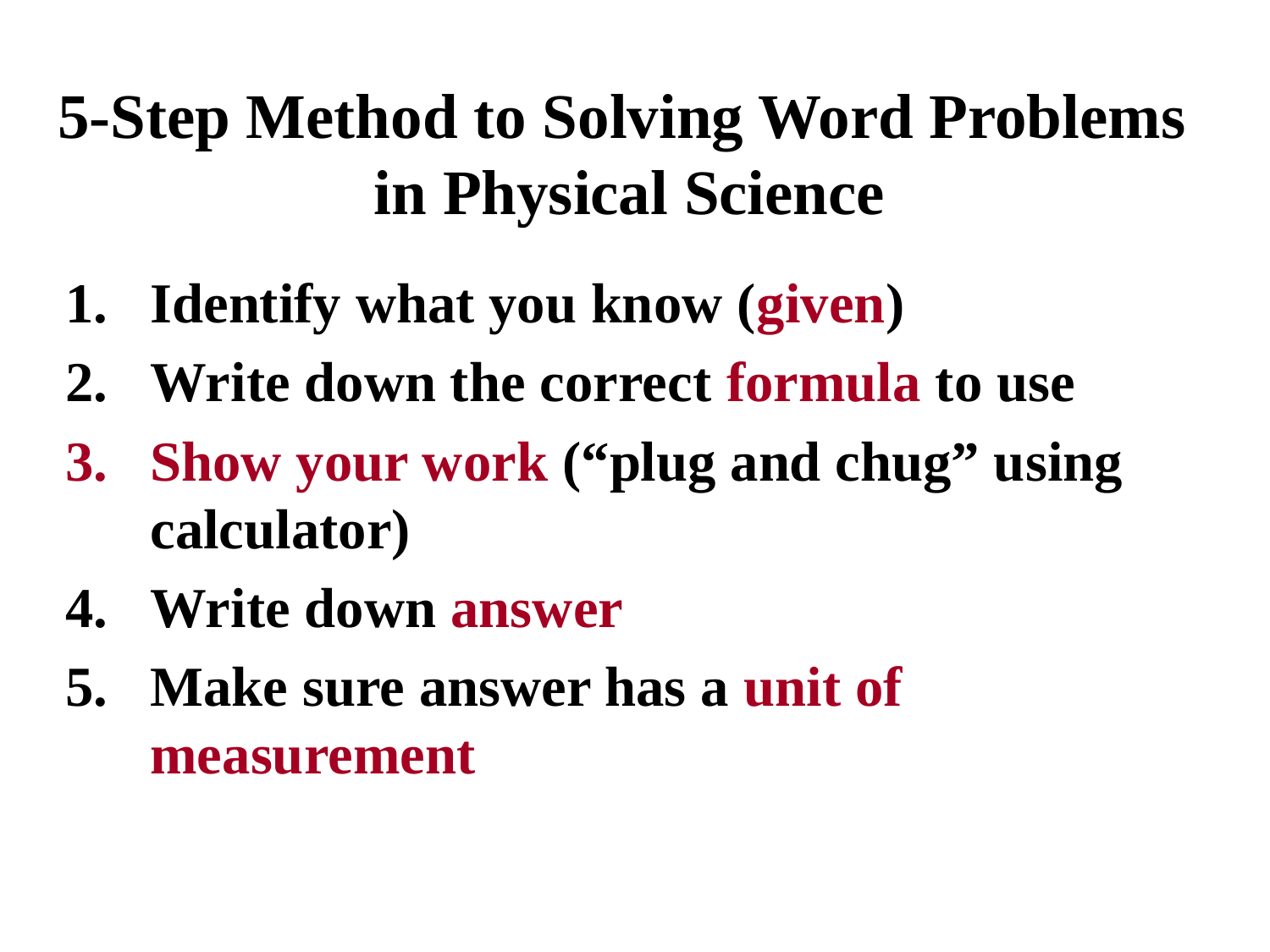

# 5-Step Method to Solving Word Problems  in Physical Science
Identify what you know (given)
Write down the correct formula to use
Show your work (“plug and chug” using calculator)
Write down answer
Make sure answer has a unit of measurement